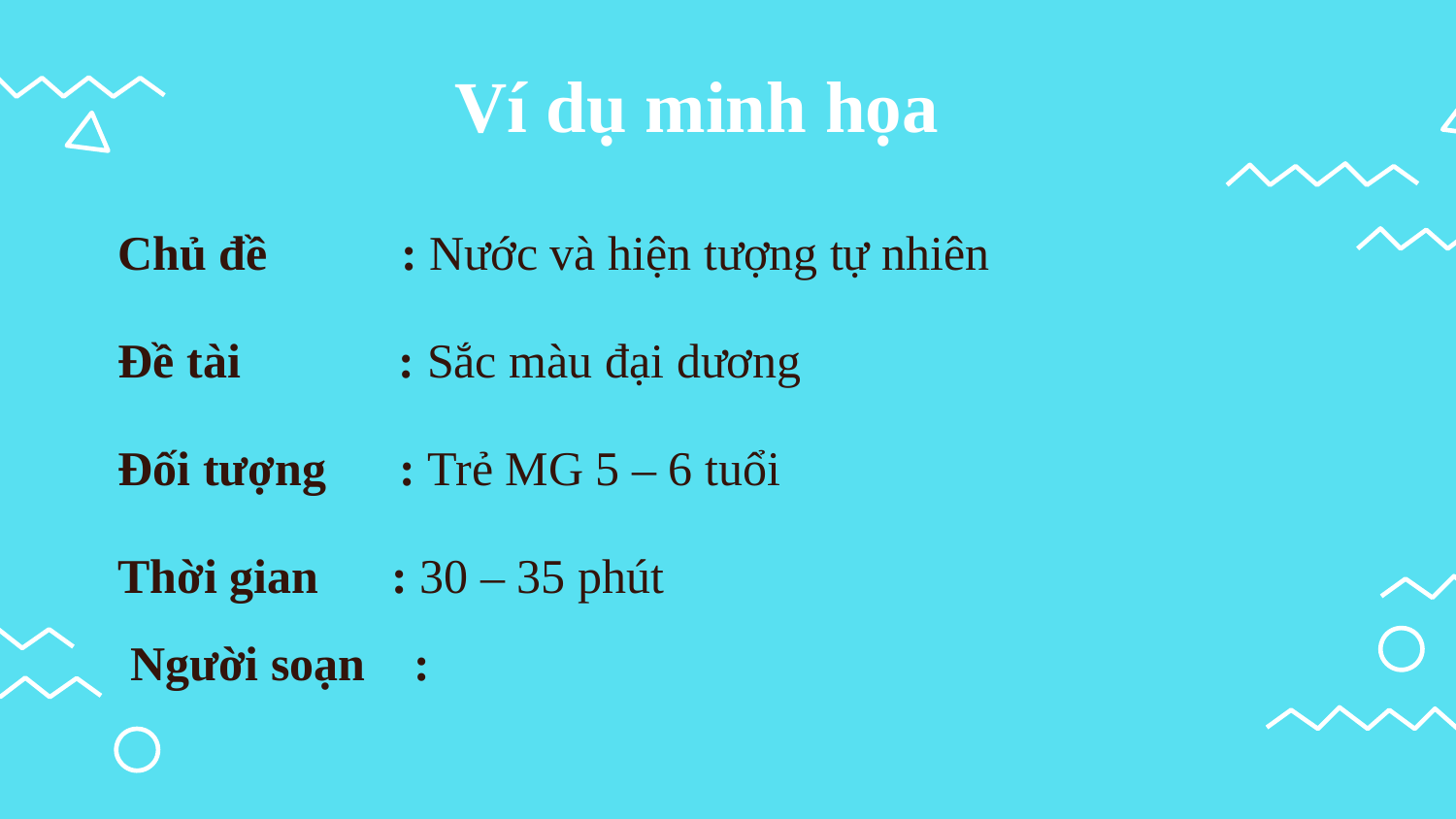

# Ví dụ minh họa
Chủ đề           : Nước và hiện tượng tự nhiên
Đề tài             : Sắc màu đại dương
Đối tượng      : Trẻ MG 5 – 6 tuổi
Thời gian      : 30 – 35 phút
    Người soạn    :